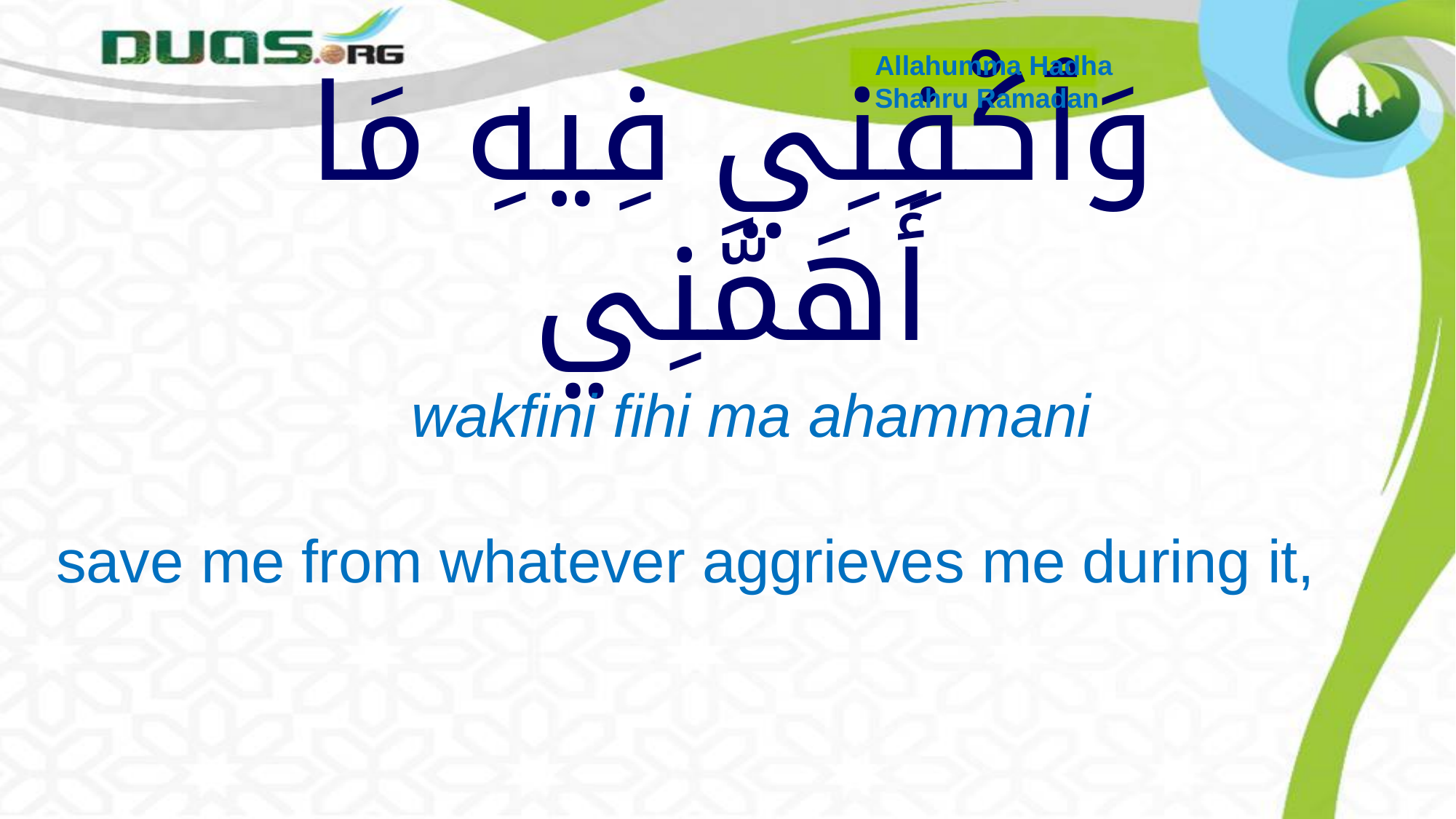

Allahumma Hadha
Shahru Ramadan
# وَٱكْفِنِي فِيهِ مَا أَهَمَّنِي
                     wakfini fihi ma ahammani

save me from whatever aggrieves me during it,